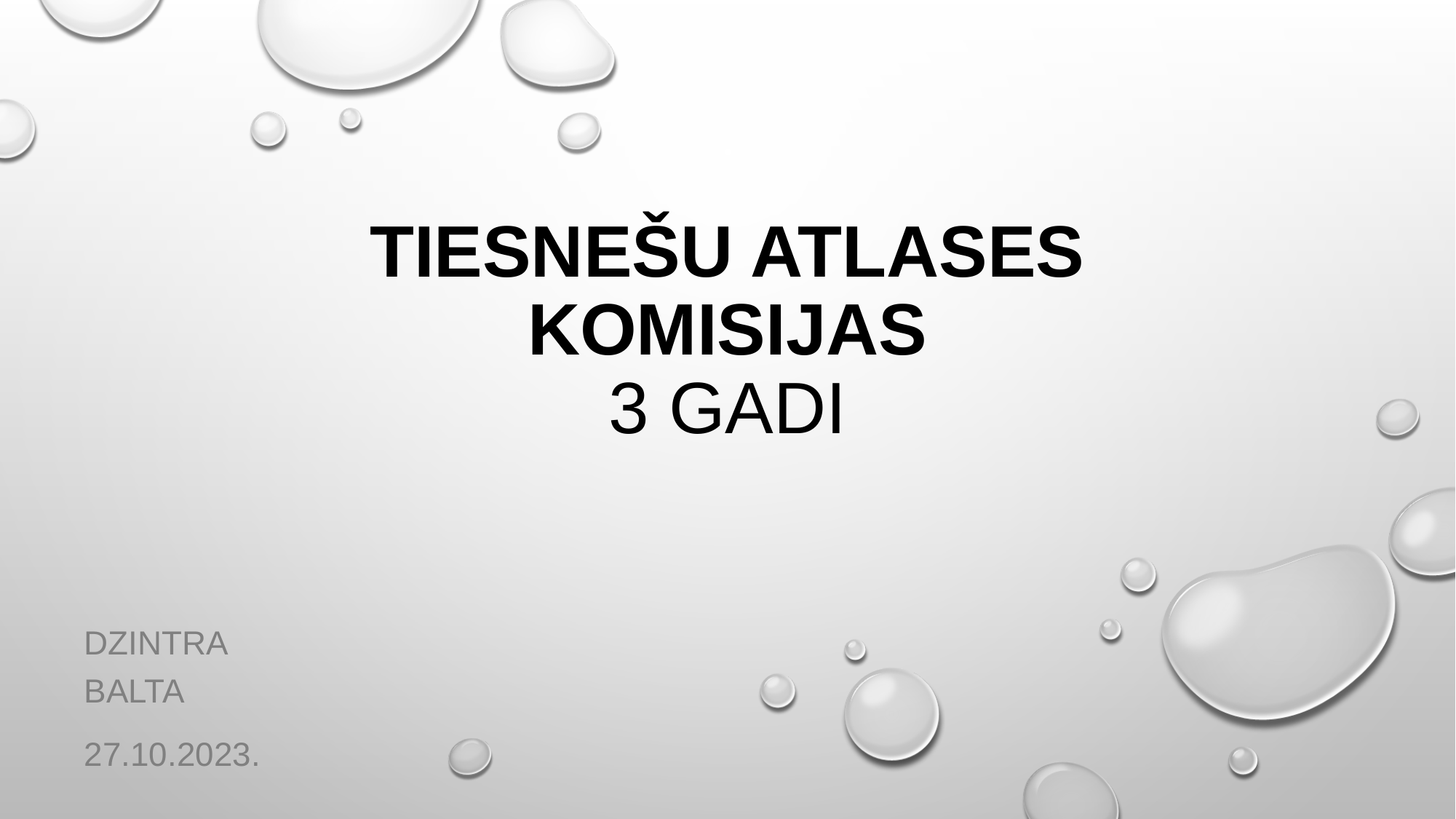

# Tiesnešu atlases komisijas 3 gadi
Dzintra Balta
27.10.2023.